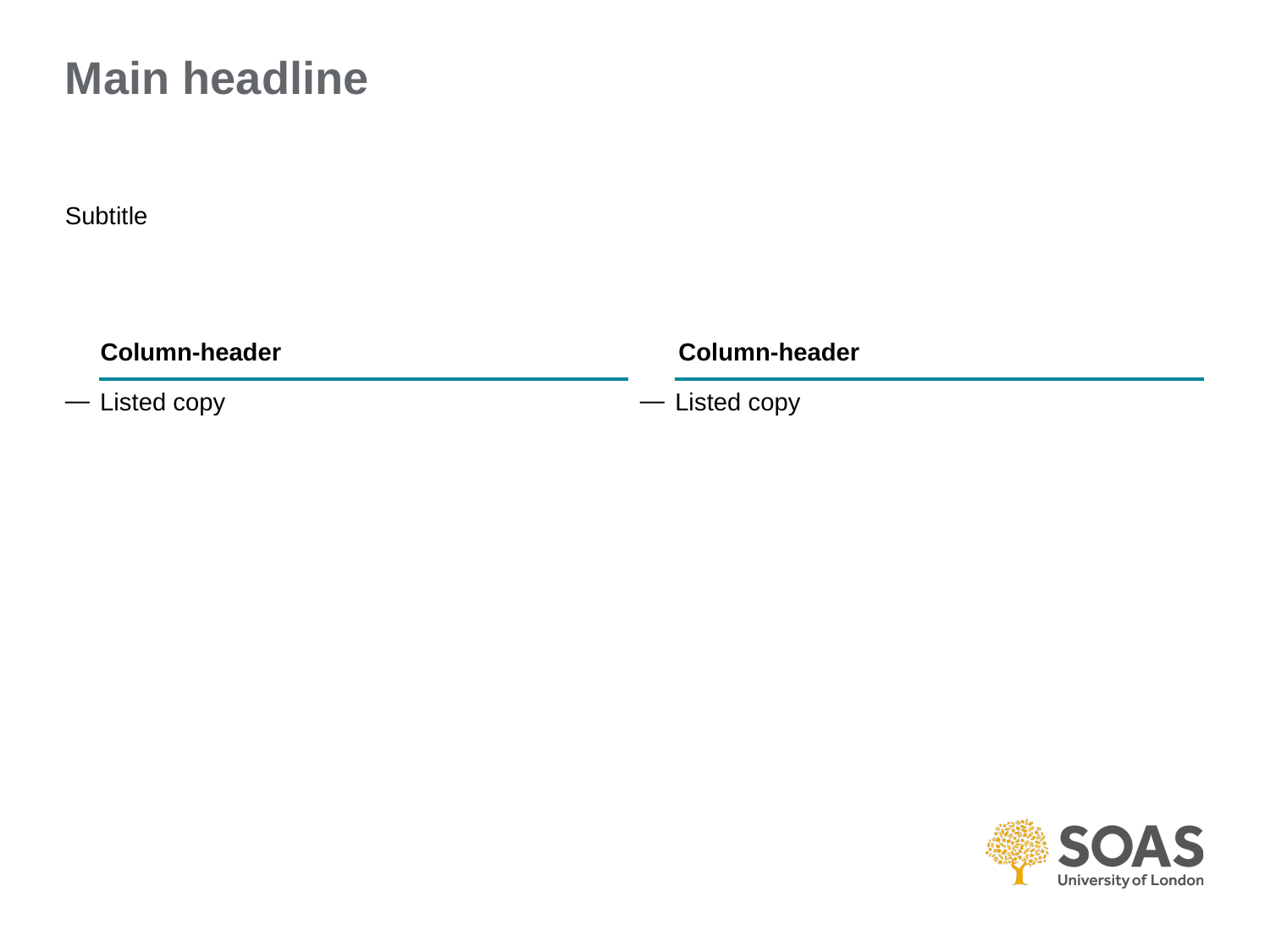

# Main headline
Subtitle
Column-header
Column-header
Listed copy
Listed copy